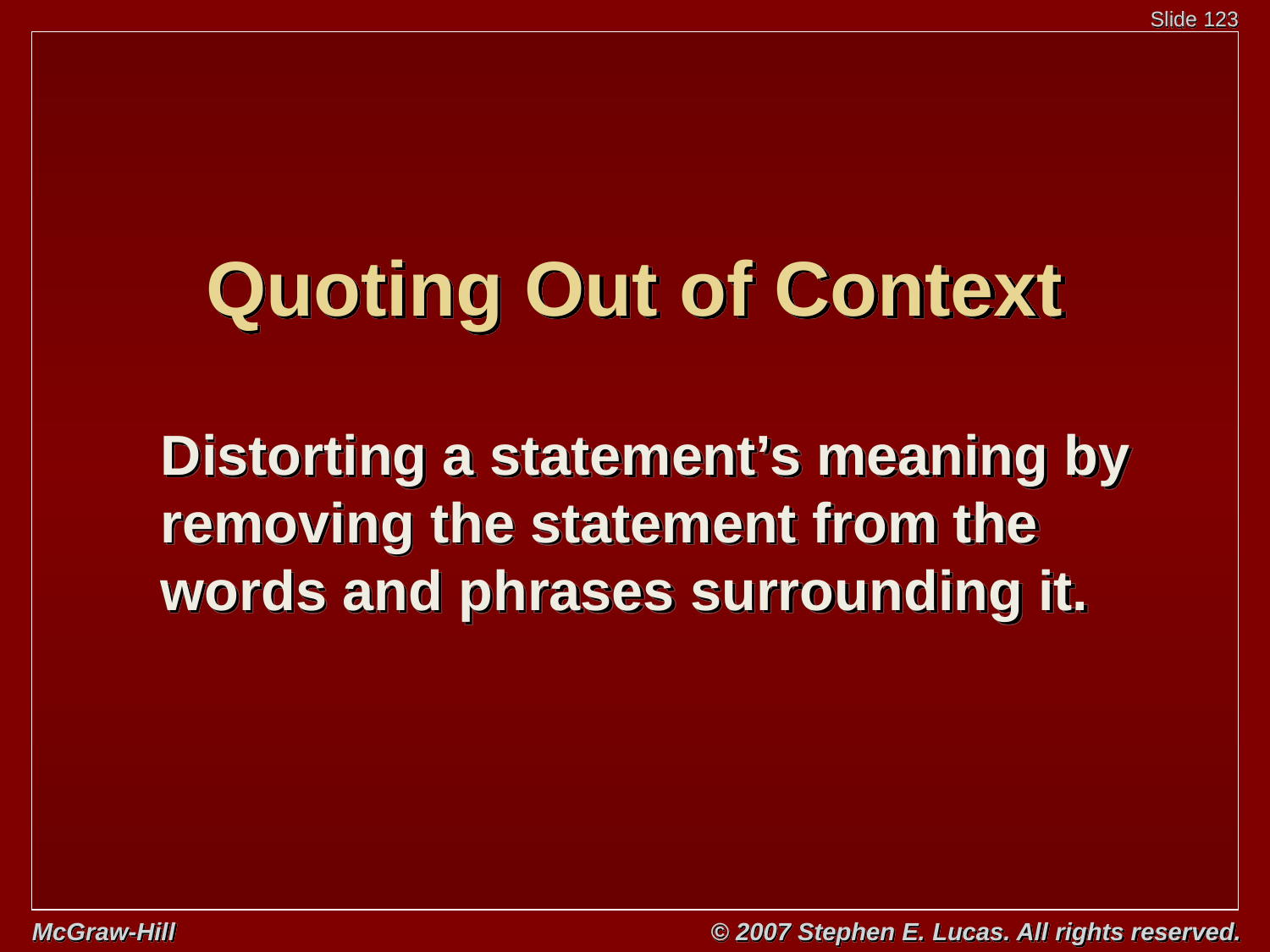

# Quoting Out of Context
Distorting a statement’s meaning by removing the statement from the words and phrases surrounding it.